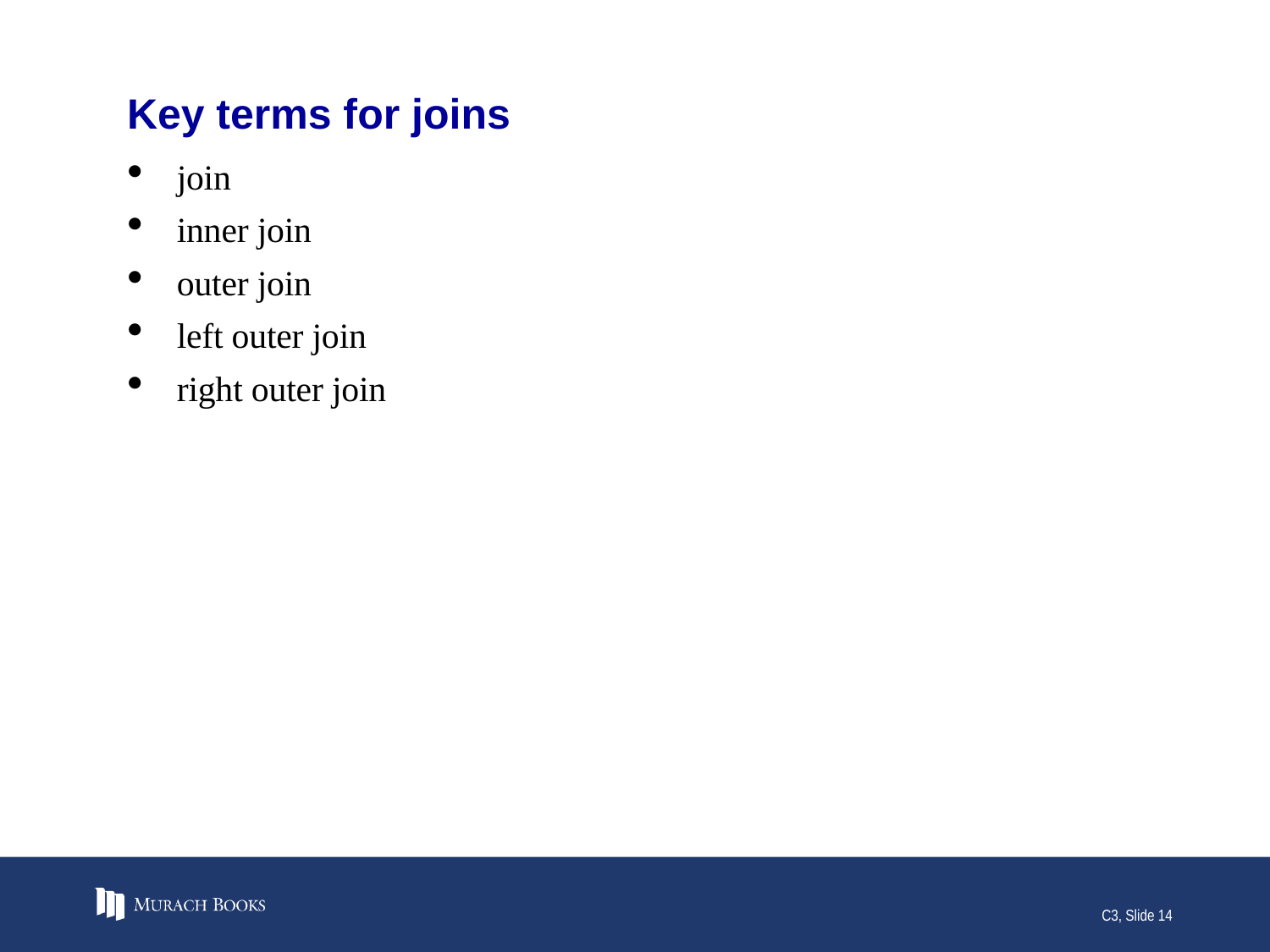

# Key terms for joins
join
inner join
outer join
left outer join
right outer join

C3, Slide 14